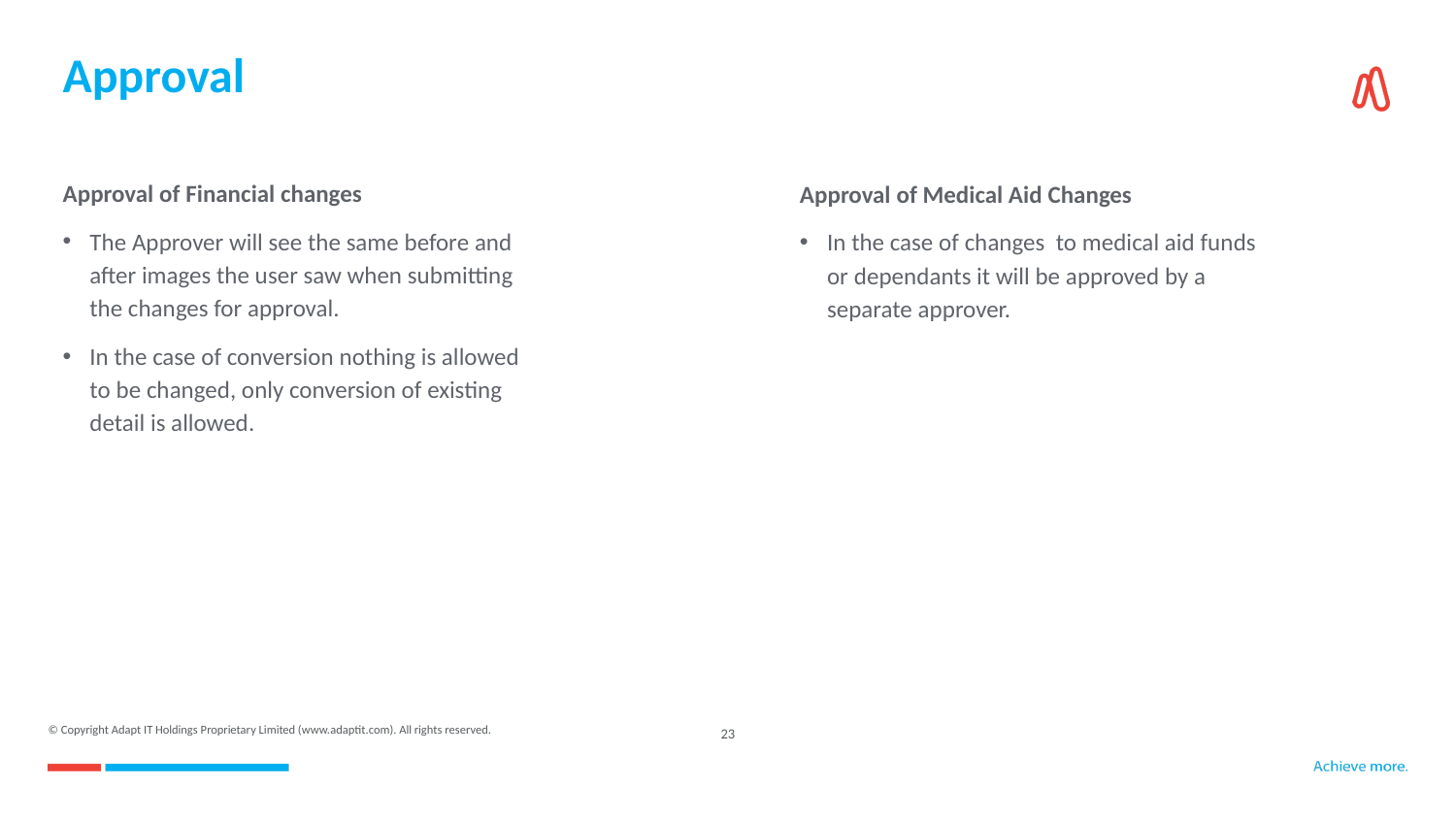

# Approval
Approval of Financial changes
The Approver will see the same before and after images the user saw when submitting the changes for approval.
In the case of conversion nothing is allowed to be changed, only conversion of existing detail is allowed.

Approval of Medical Aid Changes
In the case of changes  to medical aid funds or dependants it will be approved by a separate approver.